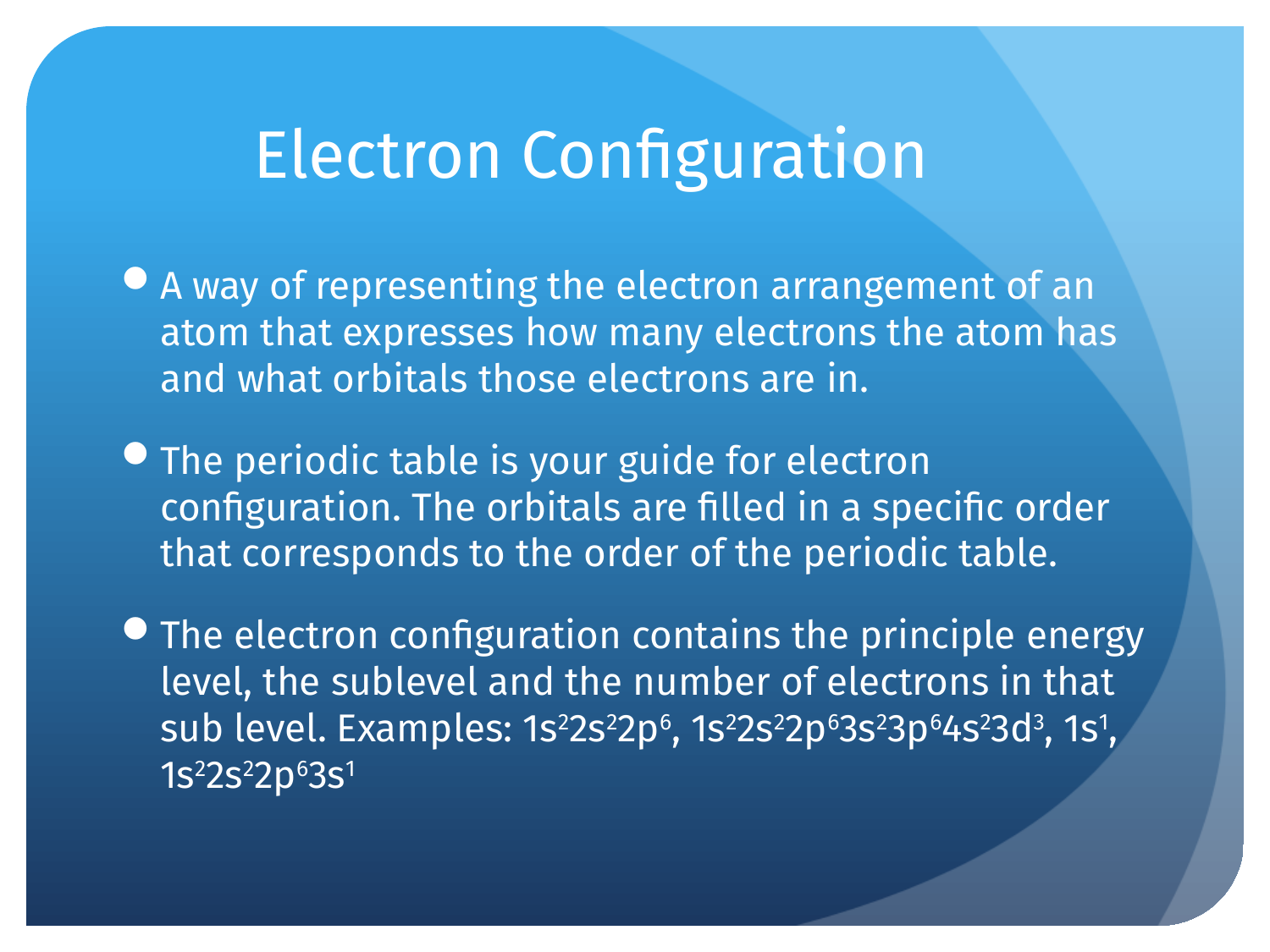

# Electron Configuration
A way of representing the electron arrangement of an atom that expresses how many electrons the atom has and what orbitals those electrons are in.
The periodic table is your guide for electron configuration. The orbitals are filled in a specific order that corresponds to the order of the periodic table.
The electron configuration contains the principle energy level, the sublevel and the number of electrons in that sub level. Examples: 1s22s22p6, 1s22s22p63s23p64s23d3, 1s1, 1s22s22p63s1